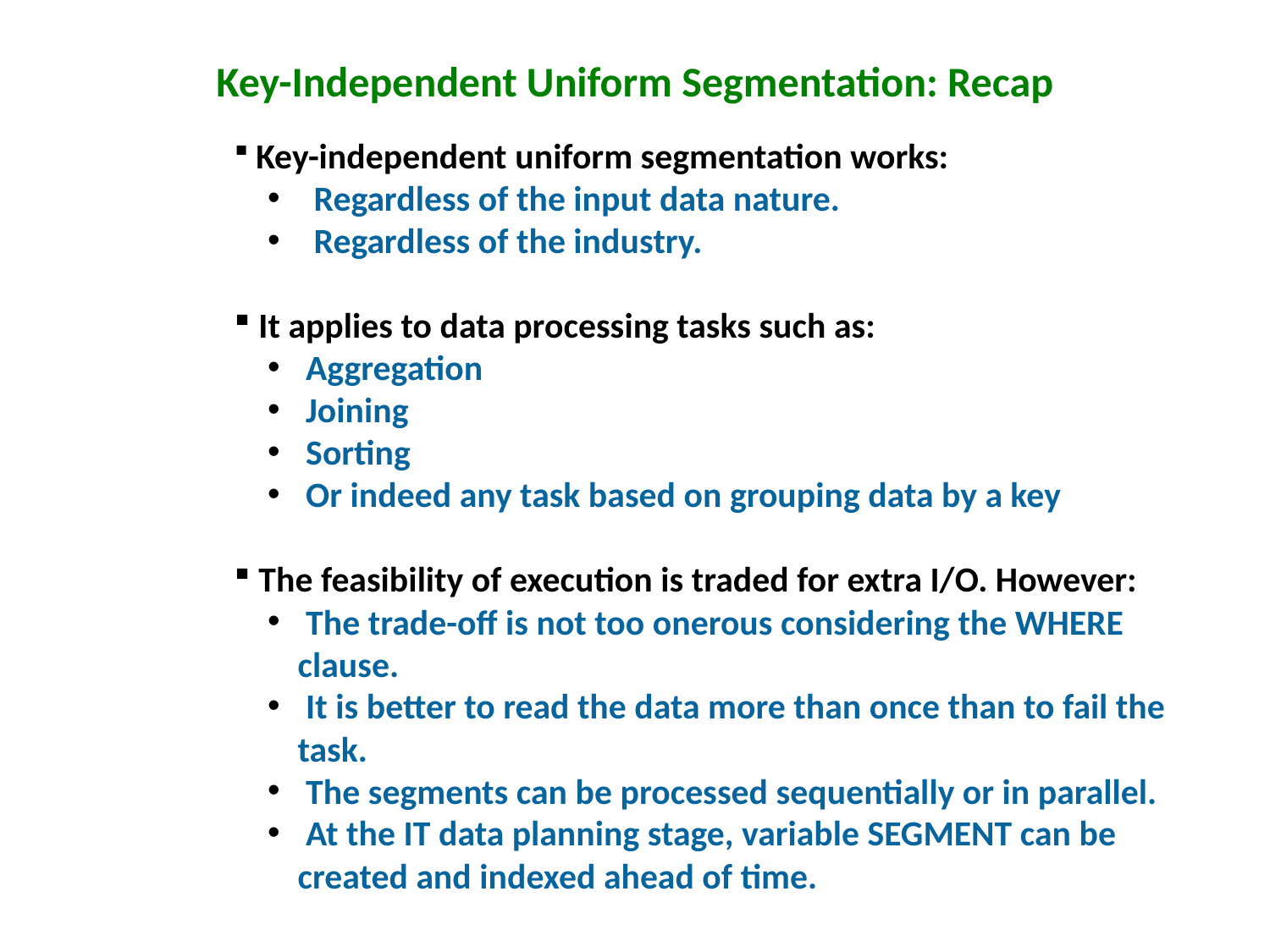

# Key-Independent Uniform Segmentation: Recap
 Key-independent uniform segmentation works:
  Regardless of the input data nature.
  Regardless of the industry.

 It applies to data processing tasks such as:
 Aggregation
 Joining
 Sorting
 Or indeed any task based on grouping data by a key

 The feasibility of execution is traded for extra I/O. However:
 The trade-off is not too onerous considering the WHERE clause.
 It is better to read the data more than once than to fail the task.
 The segments can be processed sequentially or in parallel.
 At the IT data planning stage, variable SEGMENT can be created and indexed ahead of time.